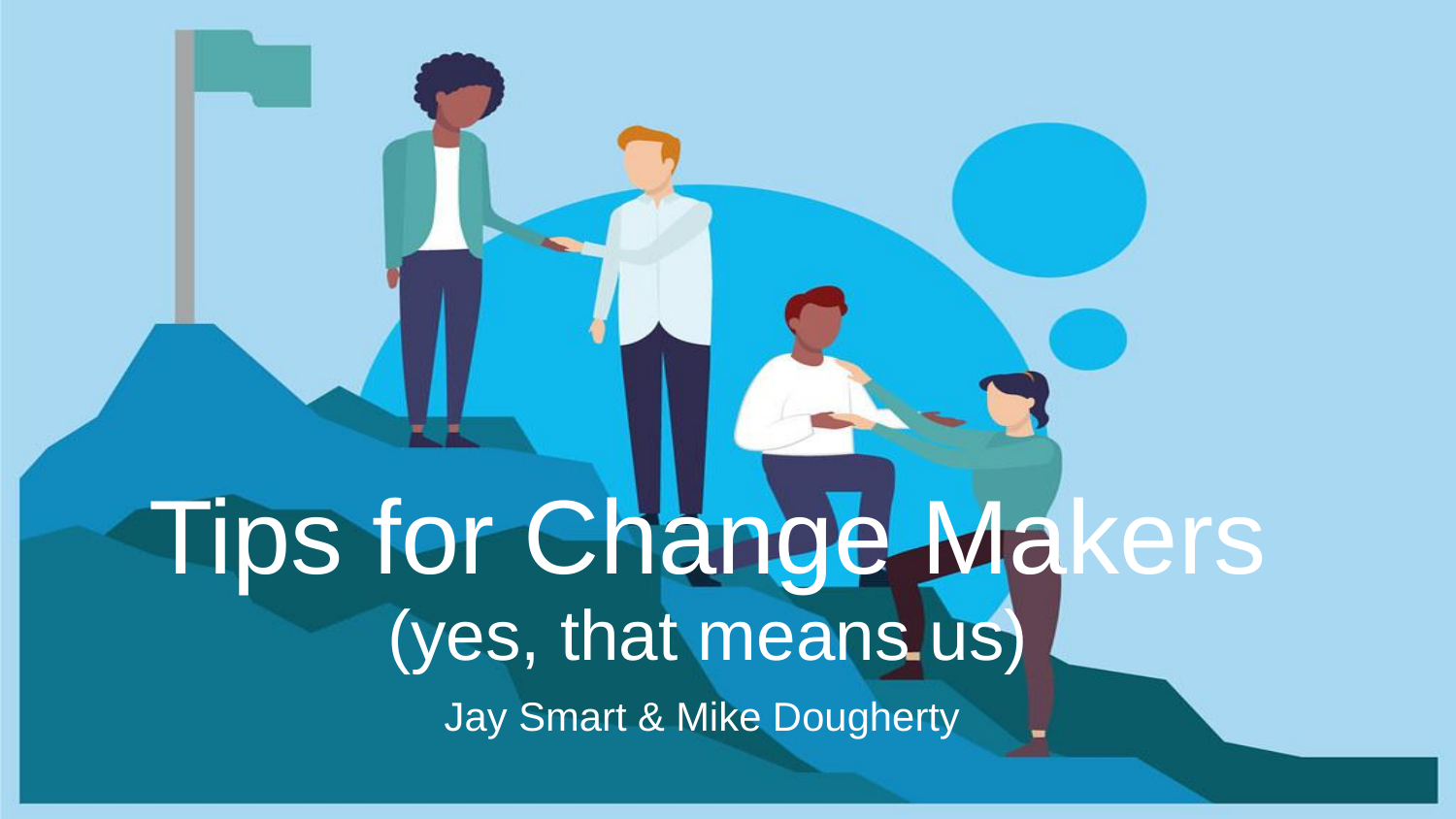

# Tips for Change Makers
(yes, that means us)
Jay Smart & Mike Dougherty